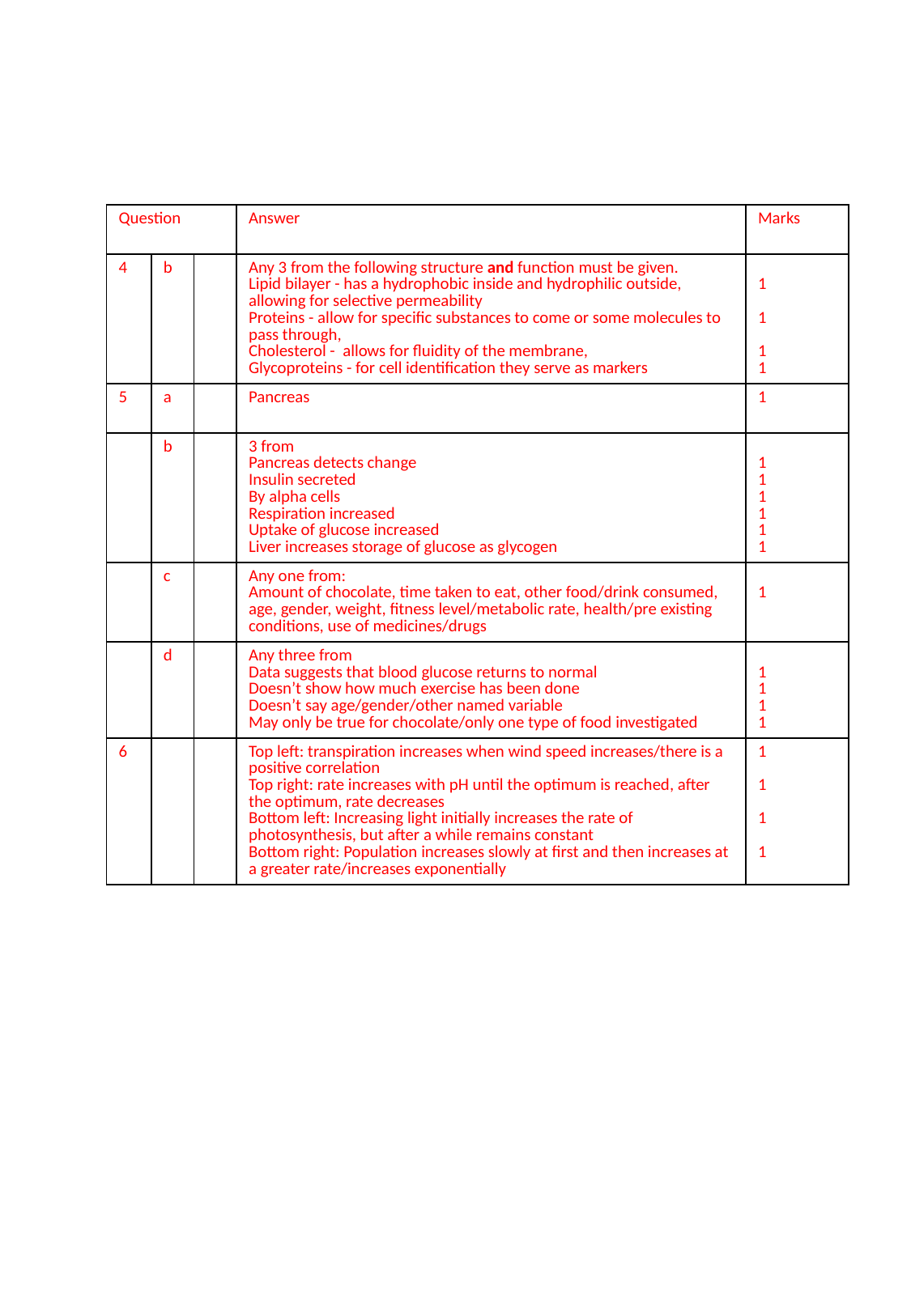

| Question |  |  | Answer | Marks |
| --- | --- | --- | --- | --- |
| 4 | b |  | Any 3 from the following structure and function must be given. Lipid bilayer - has a hydrophobic inside and hydrophilic outside, allowing for selective permeability Proteins - allow for specific substances to come or some molecules to pass through, Cholesterol - allows for fluidity of the membrane, Glycoproteins - for cell identification they serve as markers | 1 1 1 1 |
| 5 | a |  | Pancreas | 1 |
|  | b |  | 3 from Pancreas detects change Insulin secreted By alpha cells Respiration increased Uptake of glucose increased Liver increases storage of glucose as glycogen | 1 1 1 1 1 1 |
|  | c |  | Any one from: Amount of chocolate, time taken to eat, other food/drink consumed, age, gender, weight, fitness level/metabolic rate, health/pre existing conditions, use of medicines/drugs | 1 |
|  | d |  | Any three from Data suggests that blood glucose returns to normal Doesn’t show how much exercise has been done Doesn’t say age/gender/other named variable May only be true for chocolate/only one type of food investigated | 1 1 1 1 |
| 6 |  |  | Top left: transpiration increases when wind speed increases/there is a positive correlation Top right: rate increases with pH until the optimum is reached, after the optimum, rate decreases Bottom left: Increasing light initially increases the rate of photosynthesis, but after a while remains constant Bottom right: Population increases slowly at first and then increases at a greater rate/increases exponentially | 1 1 1 1 |